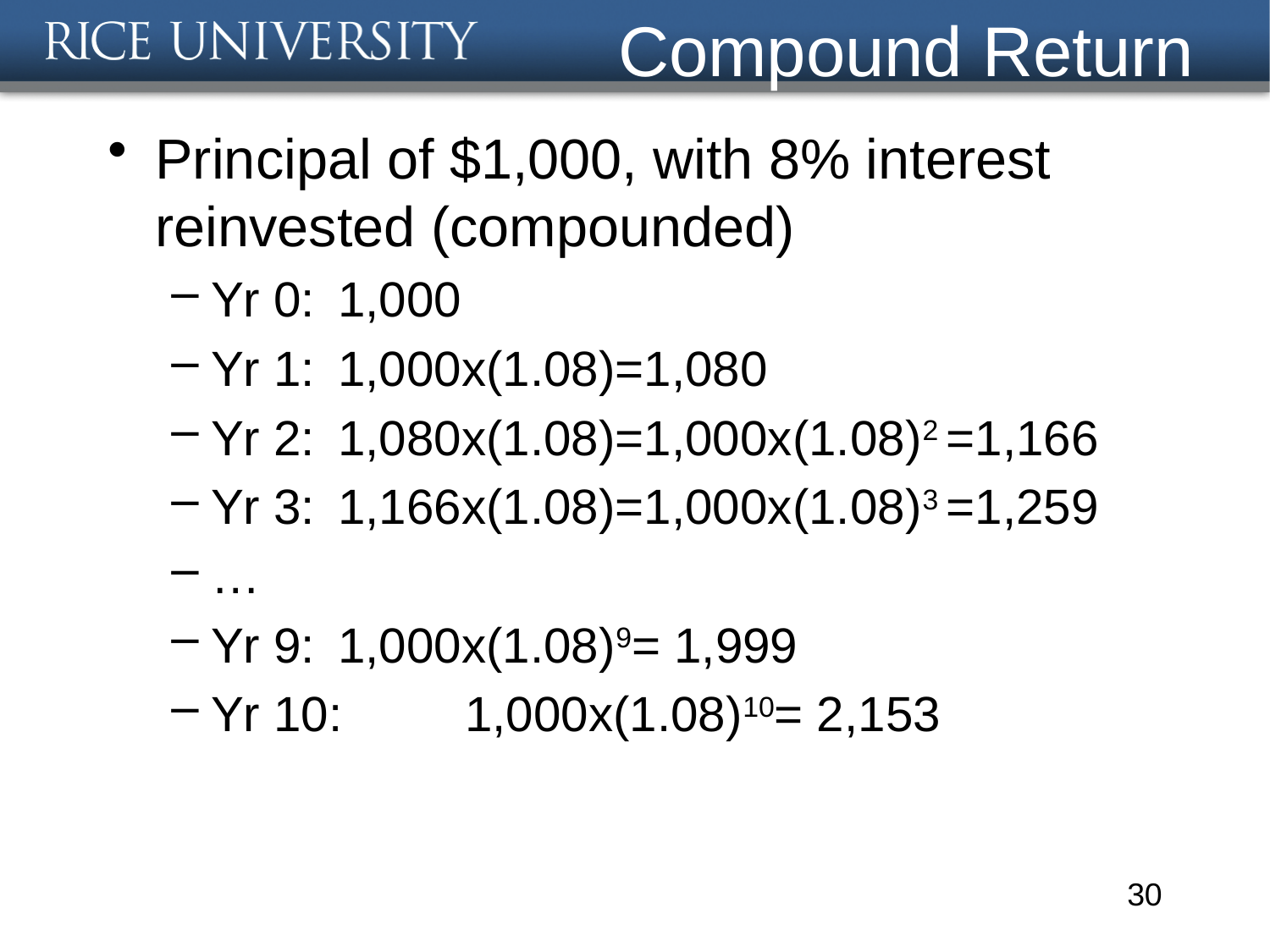

# Compound Return
Principal of $1,000, with 8% interest reinvested (compounded)
Yr 0:	1,000
Yr 1:	1,000x(1.08)=1,080
Yr 2:	1,080x(1.08)=1,000x(1.08)2 =1,166
Yr 3:	1,166x(1.08)=1,000x(1.08)3 =1,259
…
Yr 9:	1,000x(1.08)9= 1,999
Yr 10:	1,000x(1.08)10= 2,153

30